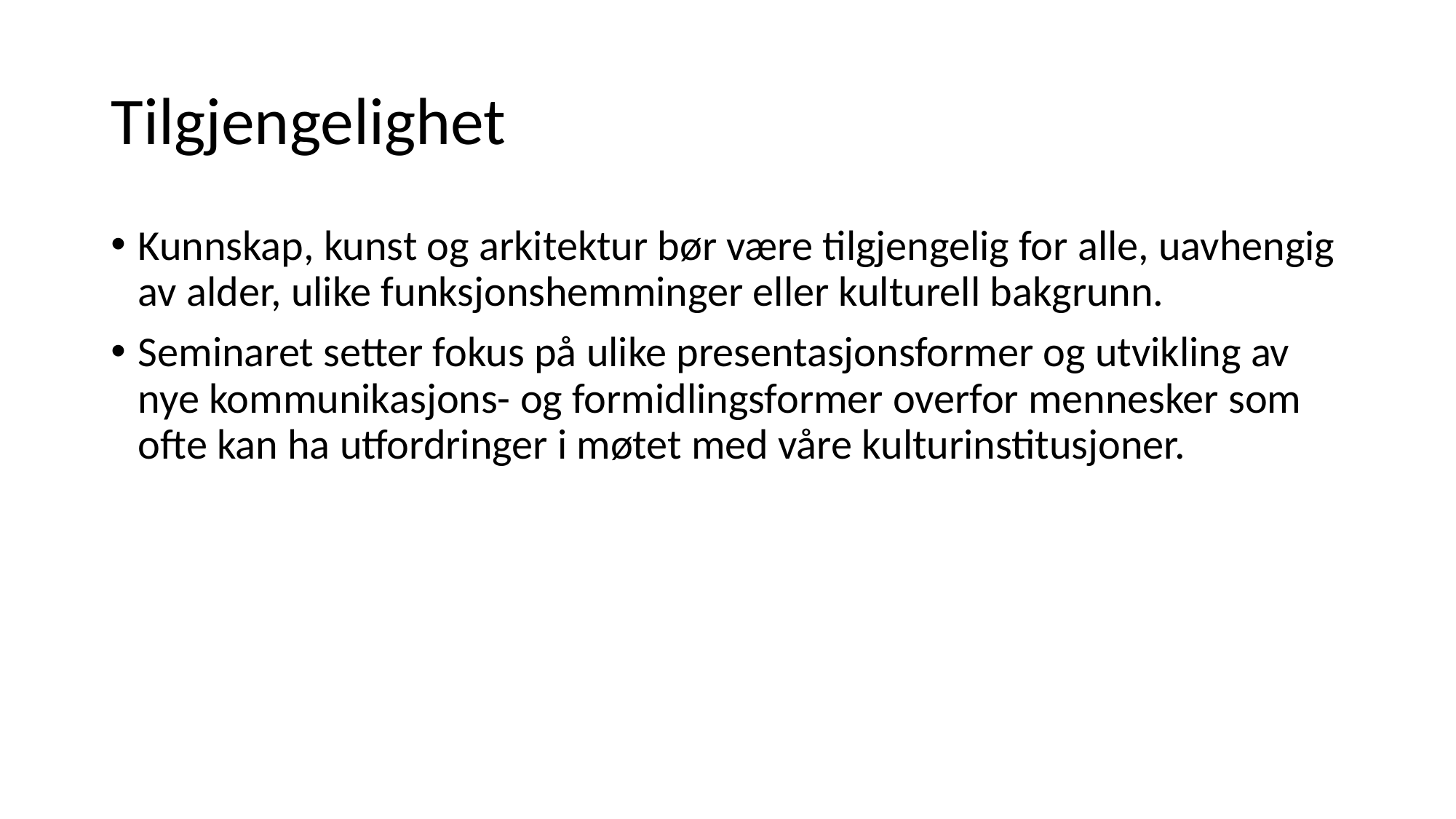

# Tilgjengelighet
Kunnskap, kunst og arkitektur bør være tilgjengelig for alle, uavhengig av alder, ulike funksjonshemminger eller kulturell bakgrunn.
Seminaret setter fokus på ulike presentasjonsformer og utvikling av nye kommunikasjons- og formidlingsformer overfor mennesker som ofte kan ha utfordringer i møtet med våre kulturinstitusjoner.